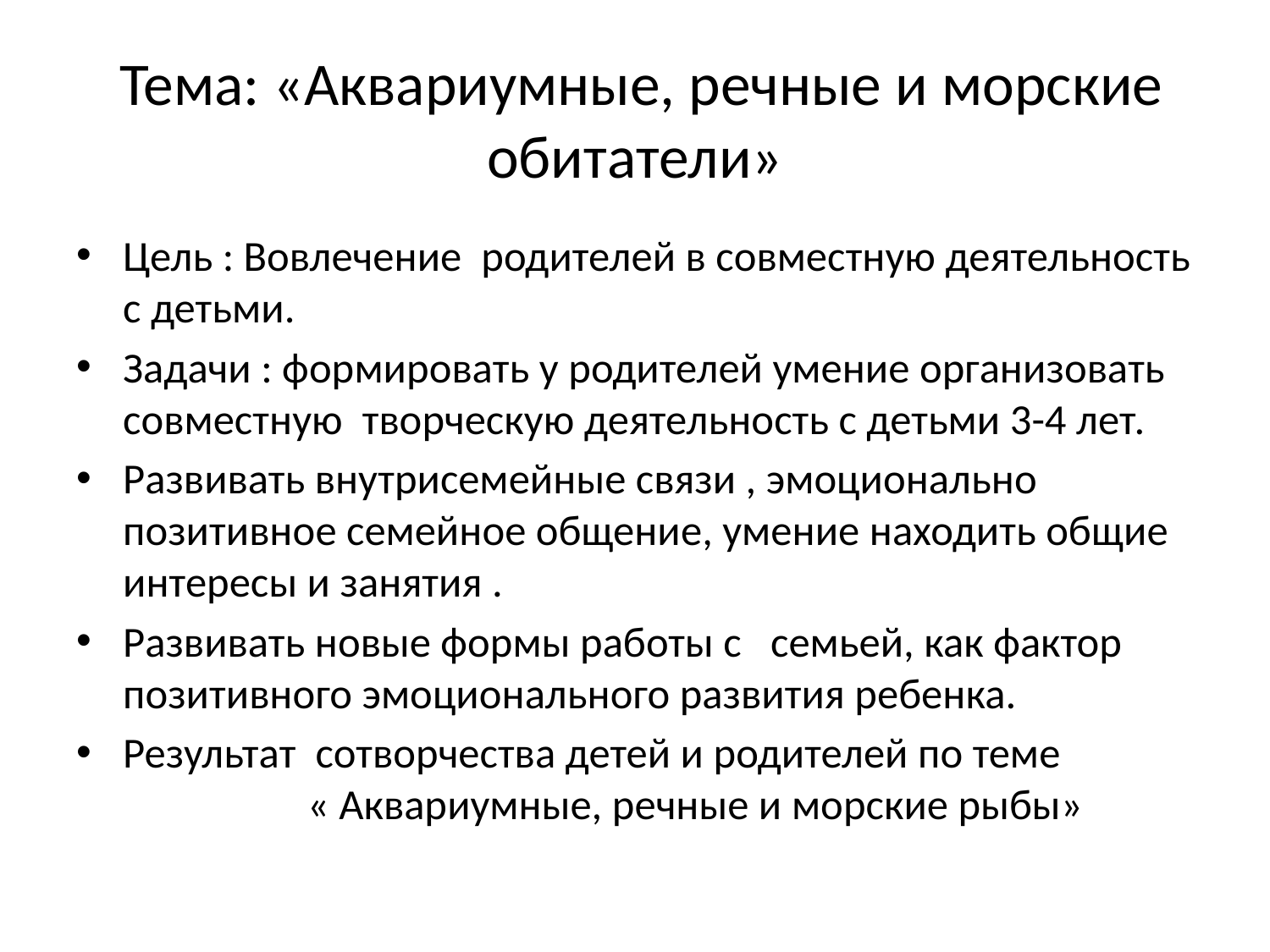

# Тема: «Аквариумные, речные и морские обитатели»
Цель : Вовлечение  родителей в совместную деятельность с детьми.
Задачи : формировать у родителей умение организовать совместную  творческую деятельность с детьми 3-4 лет.
Развивать внутрисемейные связи , эмоционально позитивное семейное общение, умение находить общие  интересы и занятия .
Развивать новые формы работы с   семьей, как фактор   позитивного эмоционального развития ребенка.
Результат  сотворчества детей и родителей по теме                                 « Аквариумные, речные и морские рыбы»